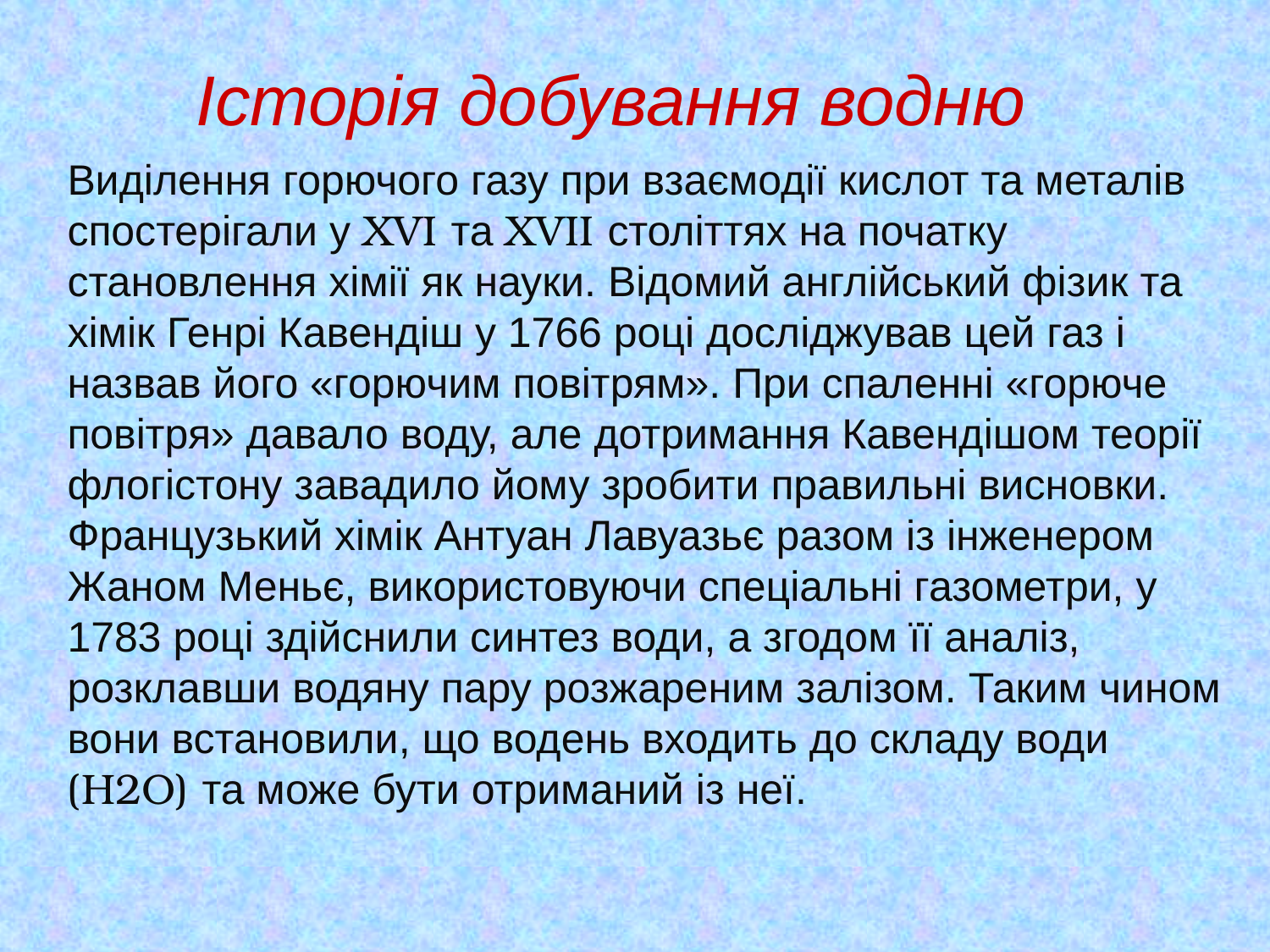

# Історія добування водню
Виділення горючого газу при взаємодії кислот та металів спостерігали у XVI та XVII століттях на початку становлення хімії як науки. Відомий англійський фізик та хімік Генрі Кавендіш у 1766 році досліджував цей газ і назвав його «горючим повітрям». При спаленні «горюче повітря» давало воду, але дотримання Кавендішом теорії флогістону завадило йому зробити правильні висновки. Французький хімік Антуан Лавуазьє разом із інженером Жаном Меньє, використовуючи спеціальні газометри, у 1783 році здійснили синтез води, а згодом її аналіз, розклавши водяну пару розжареним залізом. Таким чином вони встановили, що водень входить до складу води (H2O) та може бути отриманий із неї.